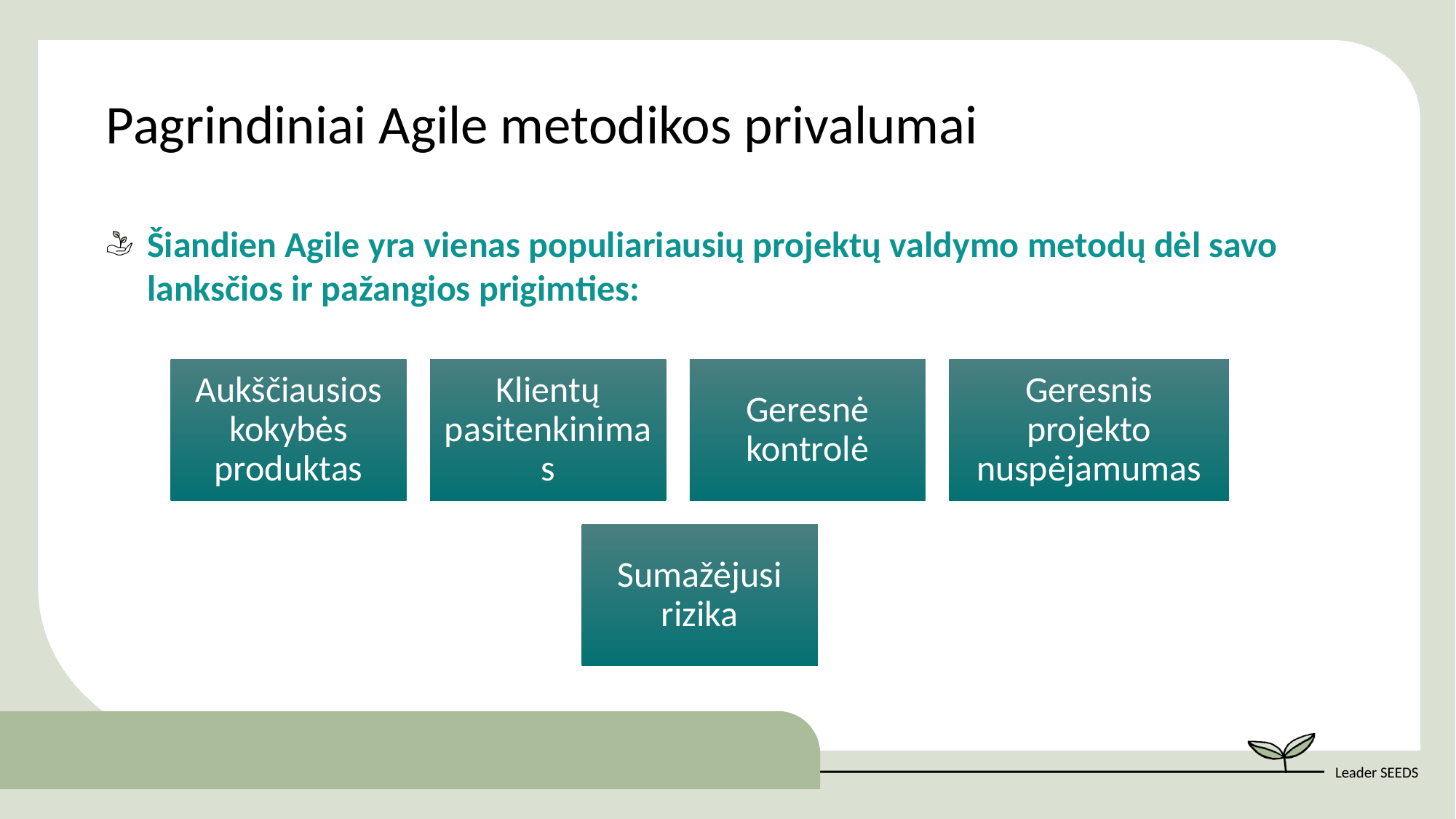

Pagrindiniai Agile metodikos privalumai
Šiandien Agile yra vienas populiariausių projektų valdymo metodų dėl savo lanksčios ir pažangios prigimties:
Aukščiausios kokybės produktas
Klientų pasitenkinimas
Geresnė kontrolė
Geresnis projekto nuspėjamumas
Sumažėjusi rizika